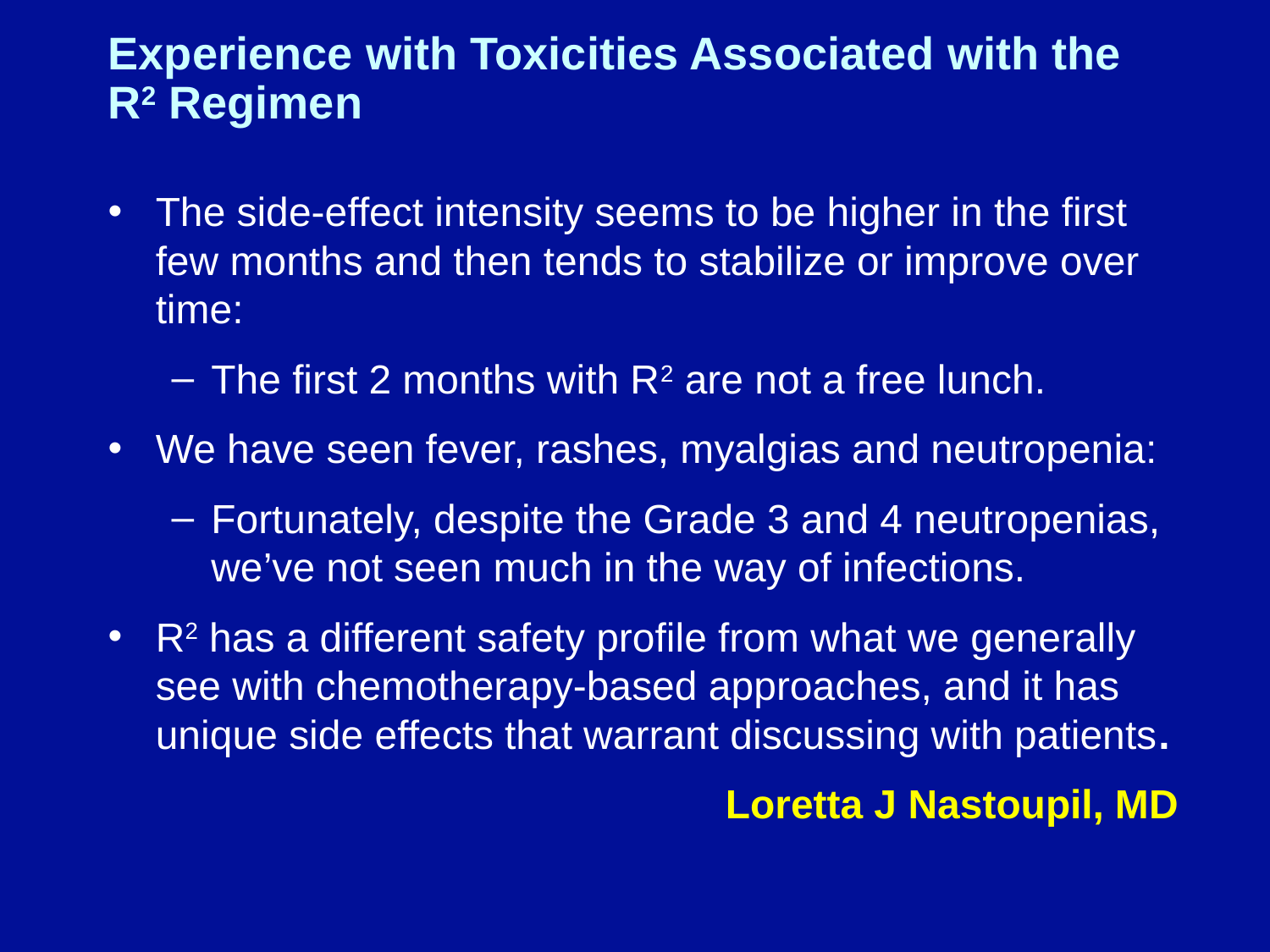

# Experience with Toxicities Associated with the R2 Regimen
The side-effect intensity seems to be higher in the first few months and then tends to stabilize or improve over time:
The first 2 months with R2 are not a free lunch.
We have seen fever, rashes, myalgias and neutropenia:
Fortunately, despite the Grade 3 and 4 neutropenias, we’ve not seen much in the way of infections.
R2 has a different safety profile from what we generally see with chemotherapy-based approaches, and it has unique side effects that warrant discussing with patients.
 Loretta J Nastoupil, MD